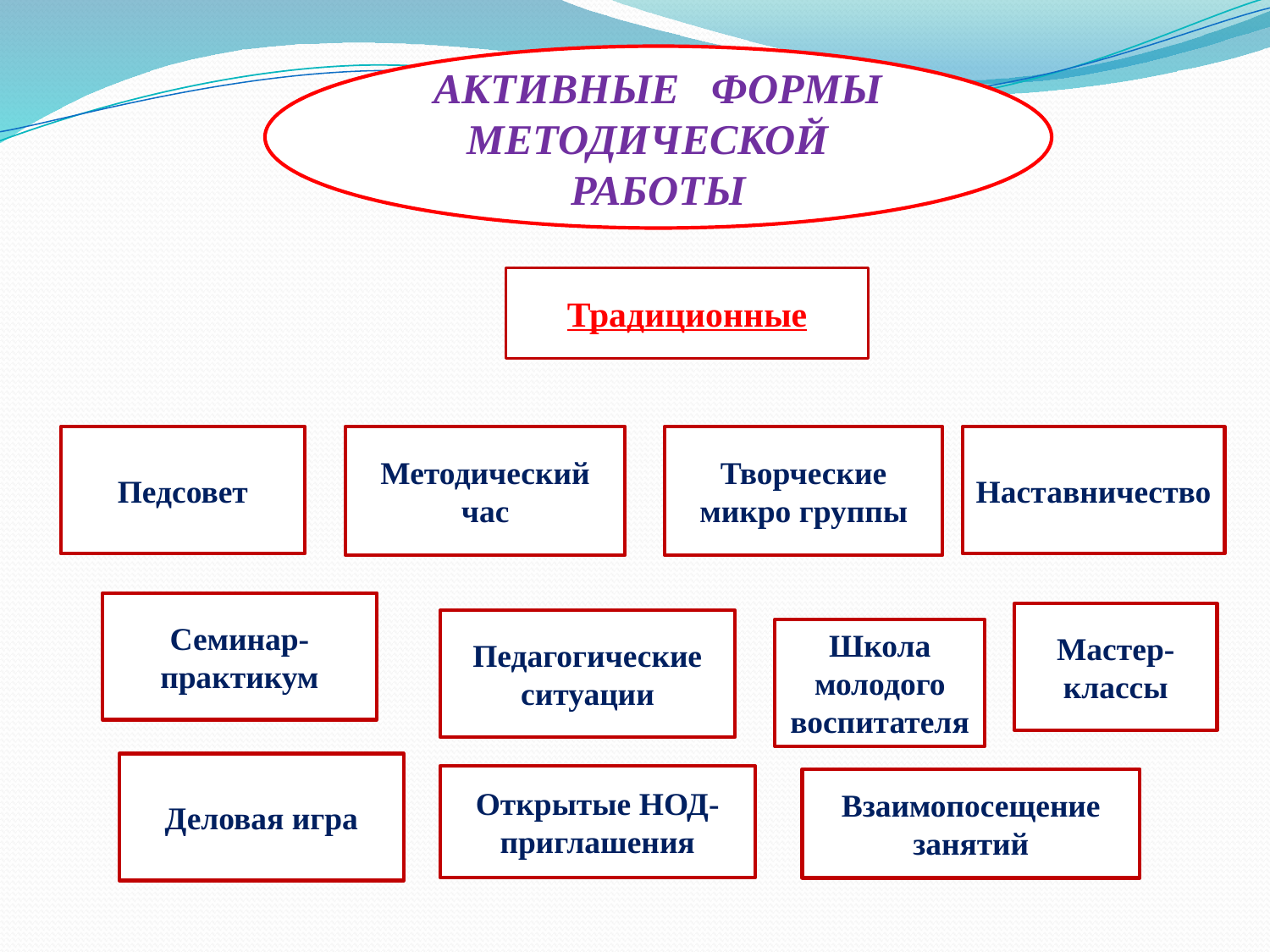

АКТИВНЫЕ   ФОРМЫ МЕТОДИЧЕСКОЙ   РАБОТЫ
#
Традиционные
Методический час
Творческие микро группы
Педсовет
Наставничество
Семинар-практикум
Мастер-классы
Педагогические ситуации
Школа молодого воспитателя
Деловая игра
Открытые НОД-приглашения
Взаимопосещение занятий